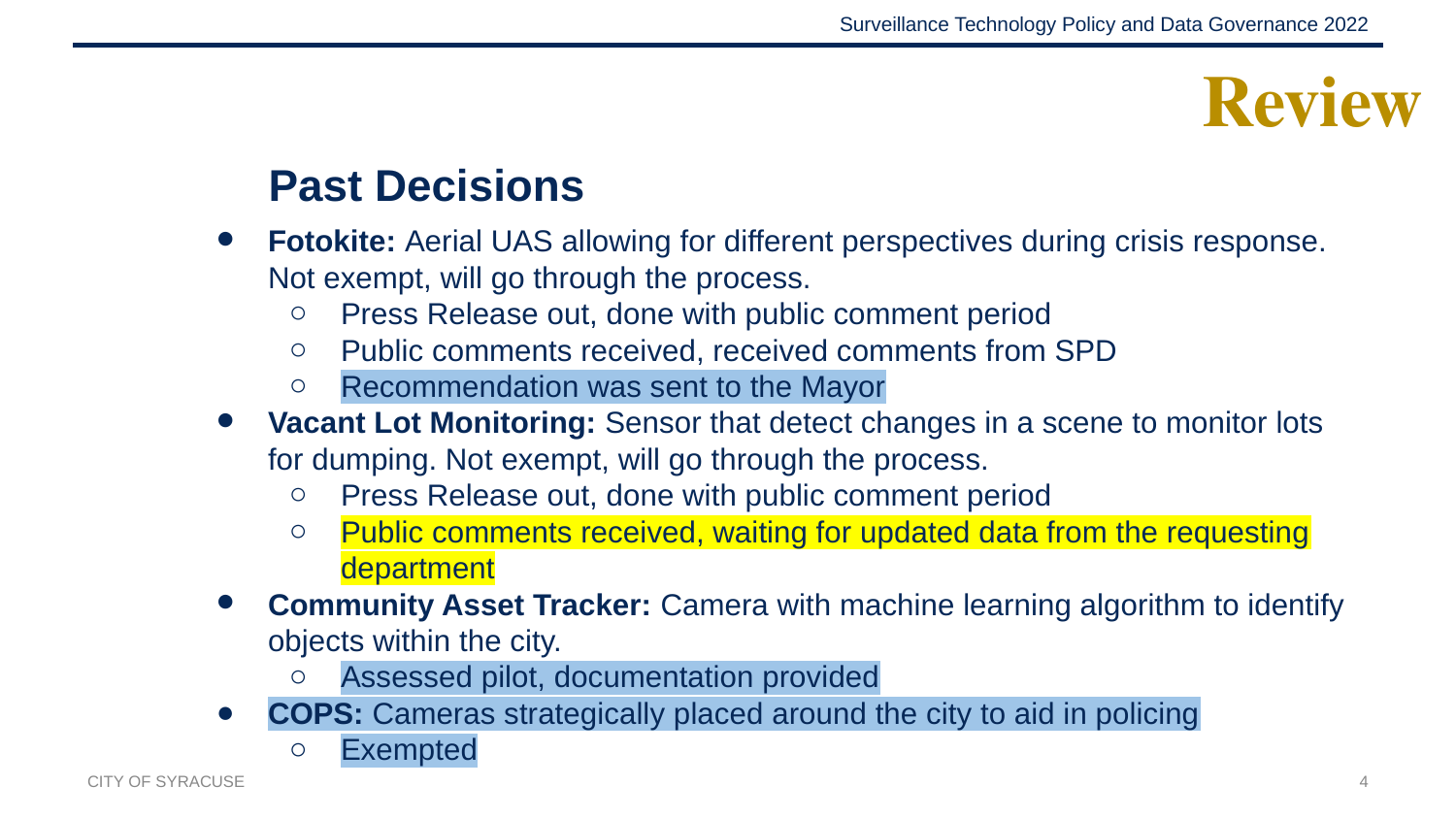

# Review

Past Decisions
Fotokite: Aerial UAS allowing for different perspectives during crisis response. Not exempt, will go through the process.
Press Release out, done with public comment period
Public comments received, received comments from SPD
Recommendation was sent to the Mayor
Vacant Lot Monitoring: Sensor that detect changes in a scene to monitor lots for dumping. Not exempt, will go through the process.
Press Release out, done with public comment period
Public comments received, waiting for updated data from the requesting department
Community Asset Tracker: Camera with machine learning algorithm to identify objects within the city.
Assessed pilot, documentation provided
COPS: Cameras strategically placed around the city to aid in policing
Exempted

CITY OF SYRACUSE